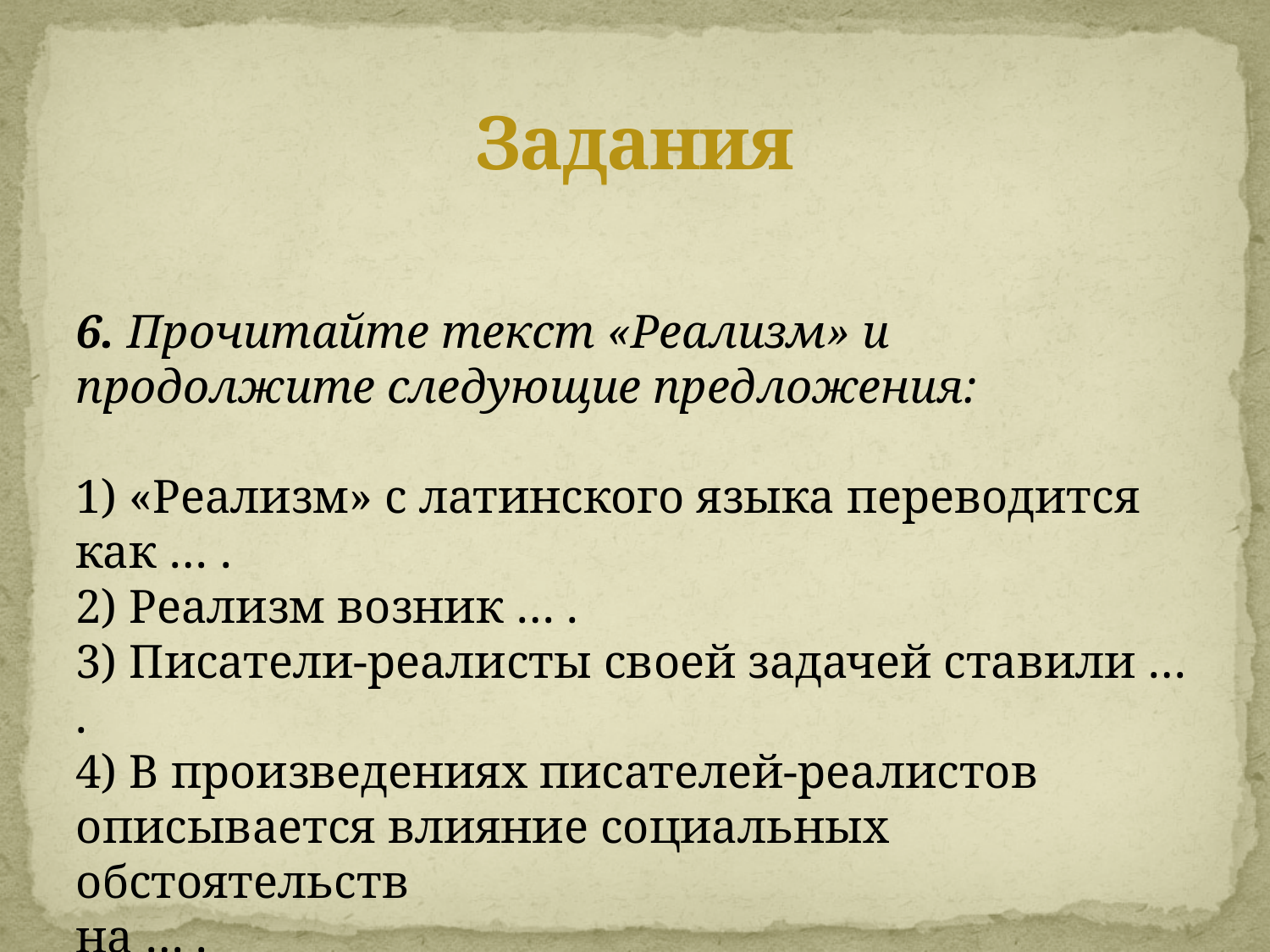

# Задания
6. Прочитайте текст «Реализм» и продолжите следующие предложения:

1) «Реализм» с латинского языка переводится как … .
2) Реализм возник … .
3) Писатели-реалисты своей задачей ставили … .
4) В произведениях писателей-реалистов описывается влияние социальных обстоятельств
на … .